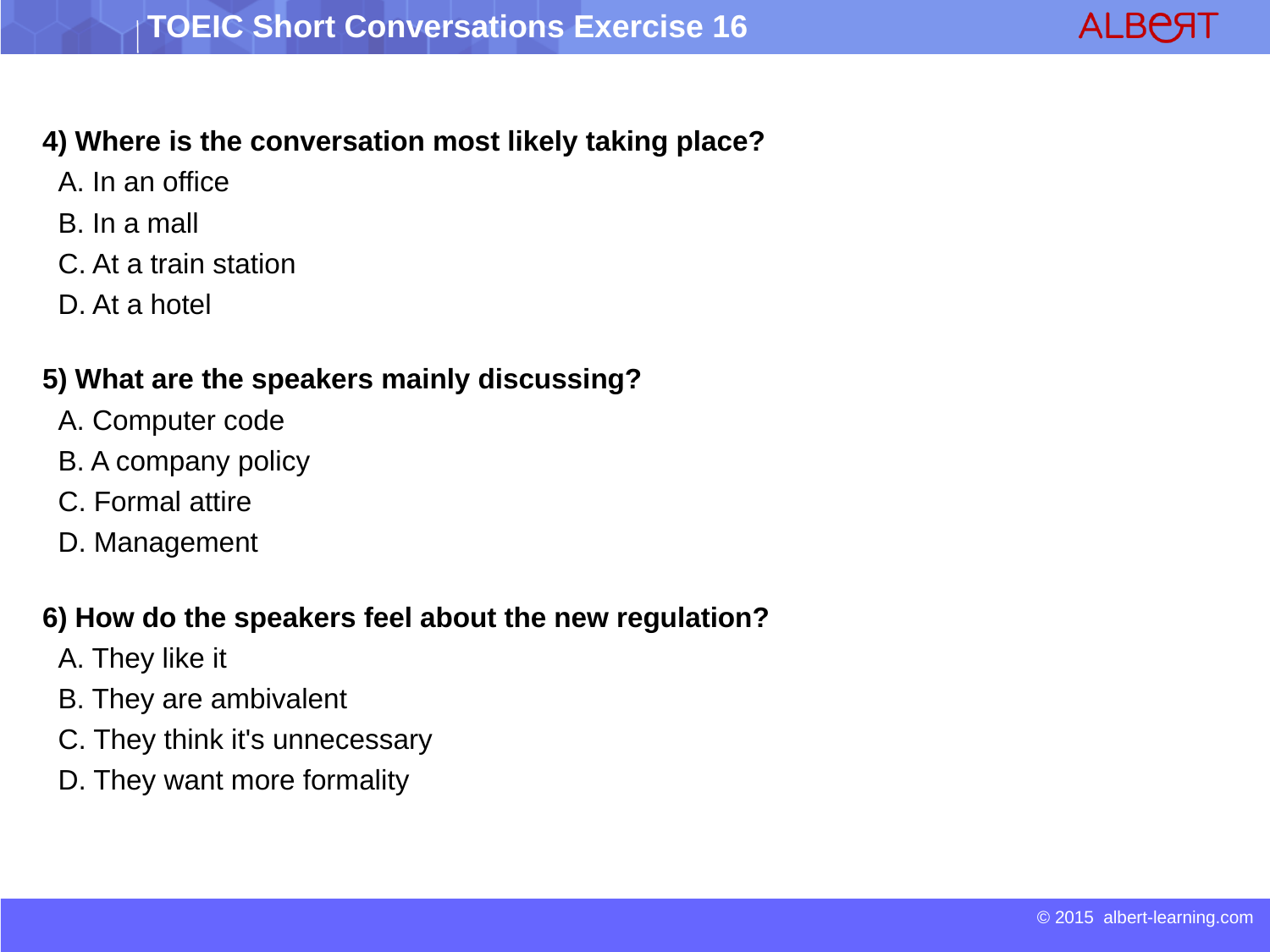

4) Where is the conversation most likely taking place?
  A. In an office
  B. In a mall
  C. At a train station
  D. At a hotel
5) What are the speakers mainly discussing?
  A. Computer code
  B. A company policy
  C. Formal attire
  D. Management
6) How do the speakers feel about the new regulation?
  A. They like it
  B. They are ambivalent
  C. They think it's unnecessary
  D. They want more formality